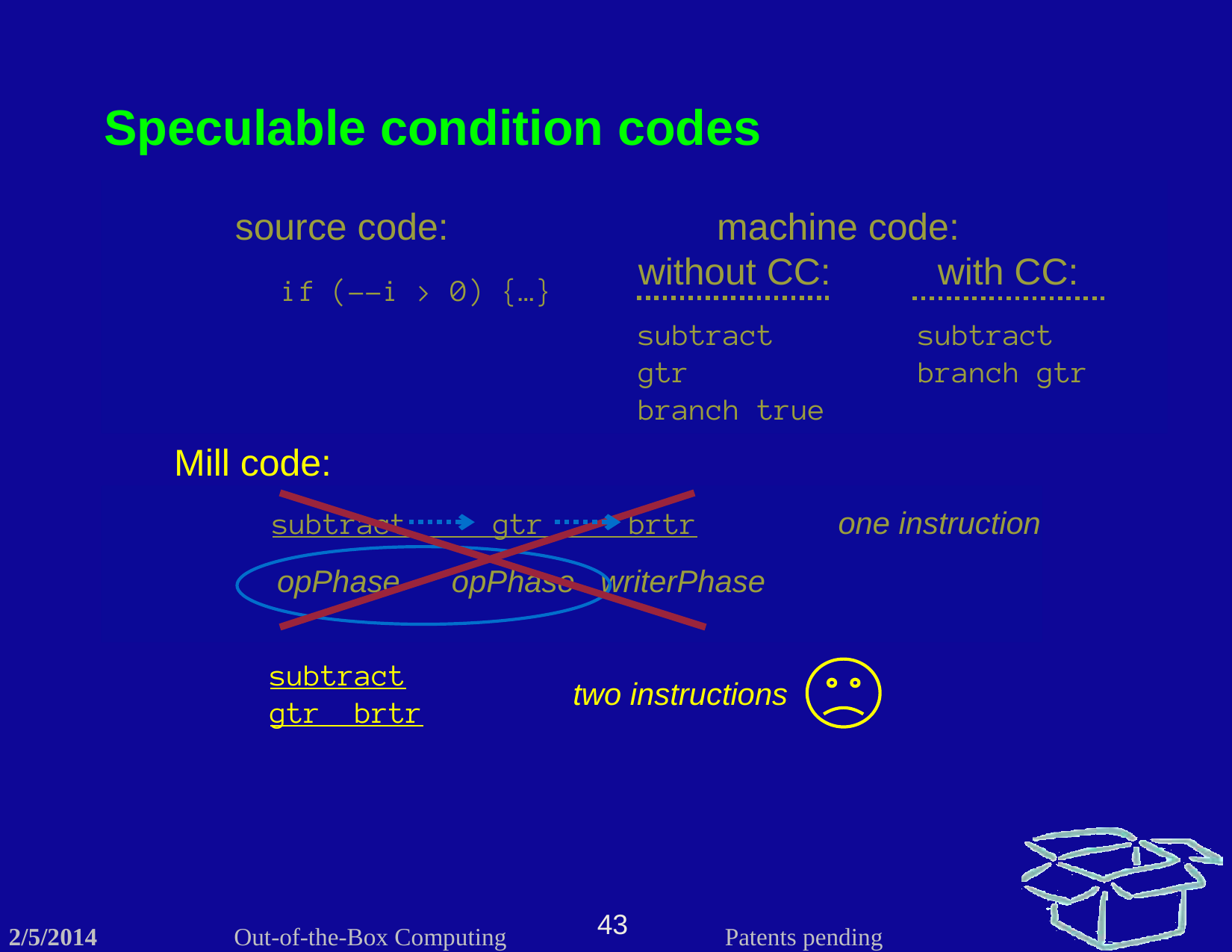

Speculable condition codes

source code:
machine code:
without CC:
with CC:
if (--i > 0) {…}
subtract
gtr
branch true
subtract
branch gtr
Mill code:

subtract     gtr     brtr
one instruction

opPhase      opPhase   writerPhase
subtract
gtr  brtr

two instructions